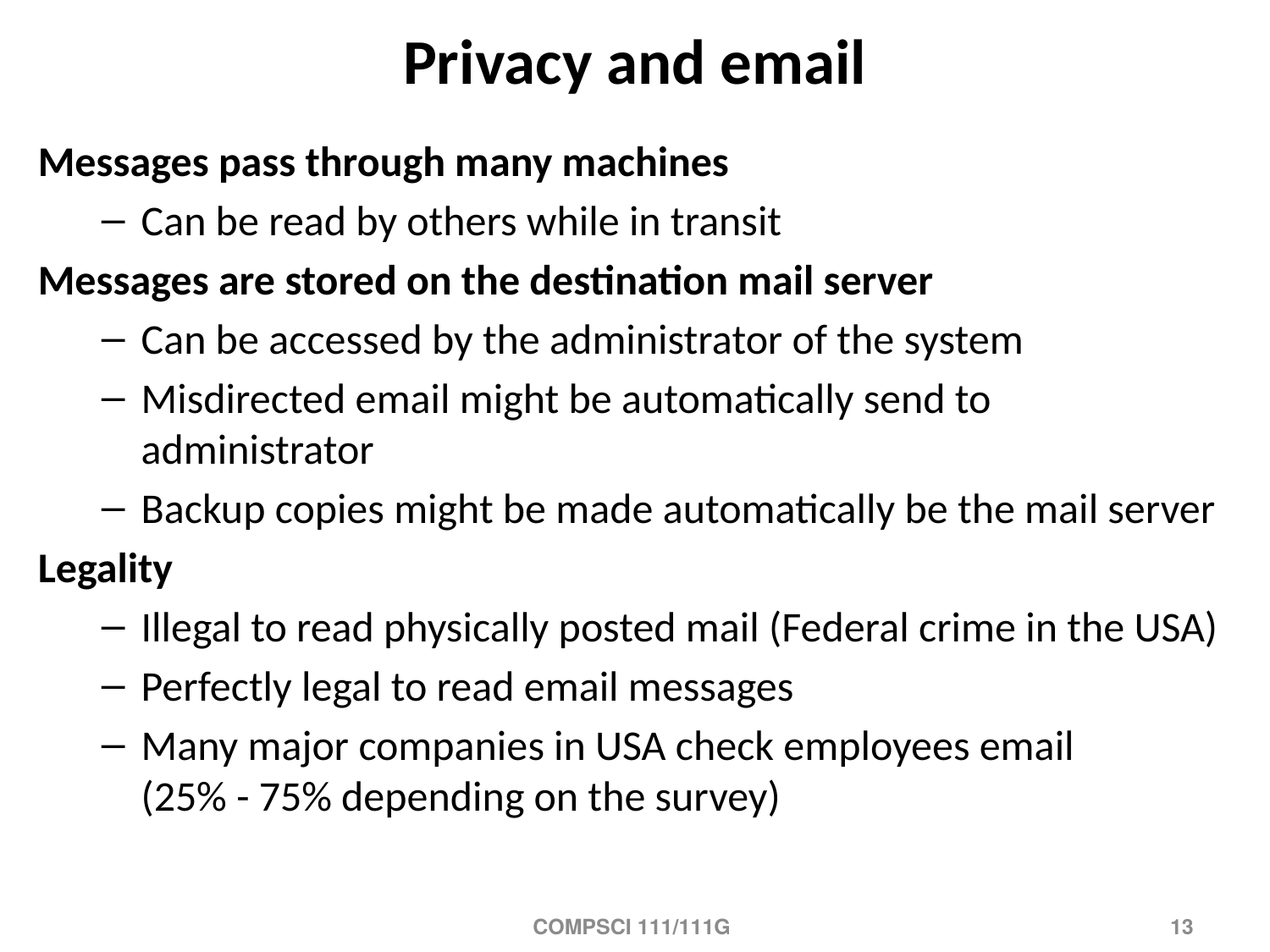

# Privacy and email
Messages pass through many machines
Can be read by others while in transit
Messages are stored on the destination mail server
Can be accessed by the administrator of the system
Misdirected email might be automatically send to administrator
Backup copies might be made automatically be the mail server
Legality
Illegal to read physically posted mail (Federal crime in the USA)
Perfectly legal to read email messages
Many major companies in USA check employees email
(25% - 75% depending on the survey)
COMPSCI 111/111G
13